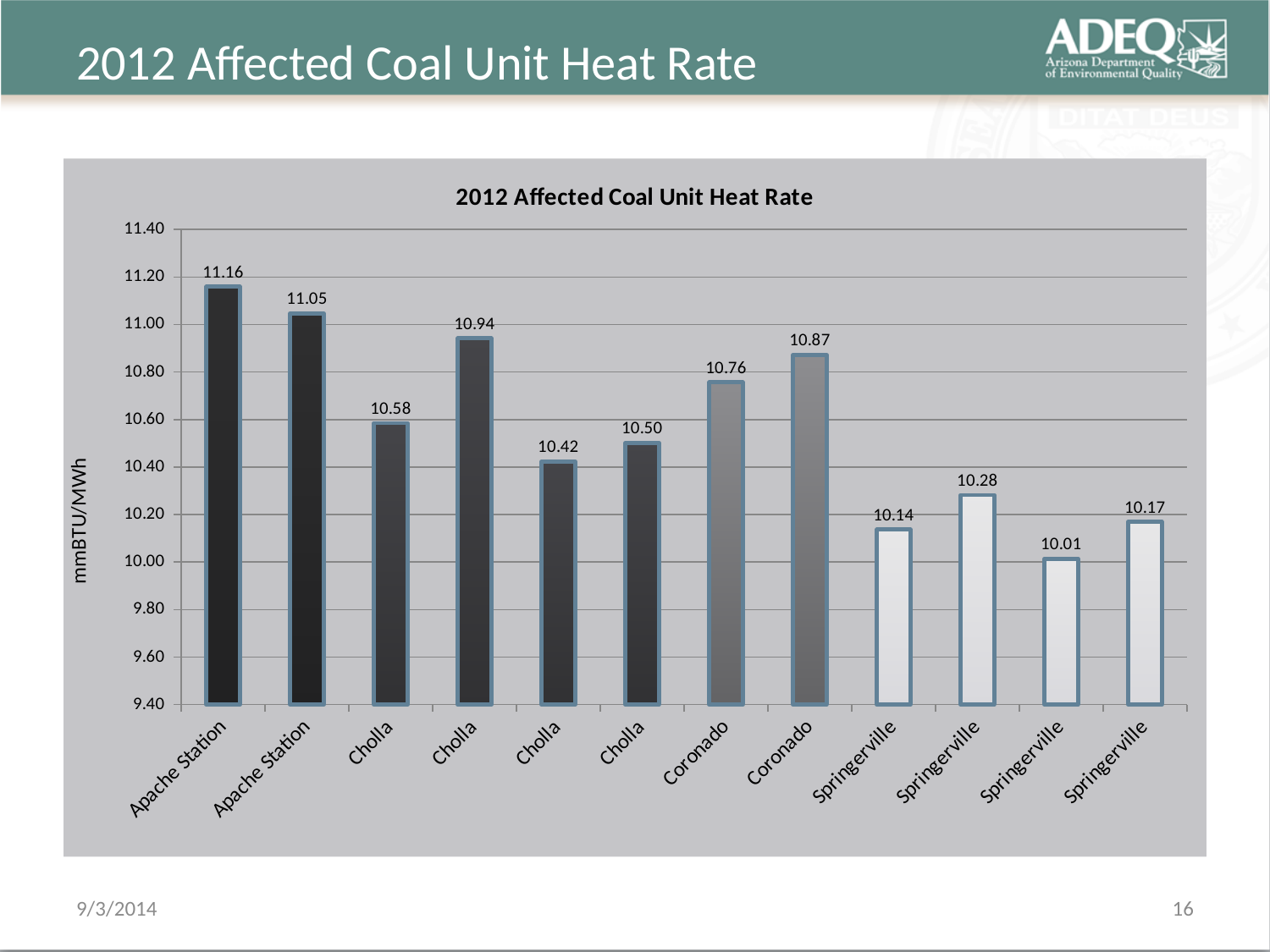

# 2012 Affected Coal Unit Heat Rate

### Chart: 2012 Affected Coal Unit Heat Rate

| Category | 2012 Actual Heat Rate (mmBTU/MWh) |
|---|---|
| Apache Station | 11.15924449056116 |
| Apache Station | 11.046598852784074 |
| Cholla | 10.584618266538813 |
| Cholla | 10.94181481526437 |
| Cholla | 10.423841551548179 |
| Cholla | 10.501813415740925 |
| Coronado | 10.756502446673103 |
| Coronado | 10.872327781118129 |
| Springerville | 10.136528608335244 |
| Springerville | 10.282219636276633 |
| Springerville | 10.014098245529187 |
| Springerville | 10.169658343528383 |
9/3/2014
16